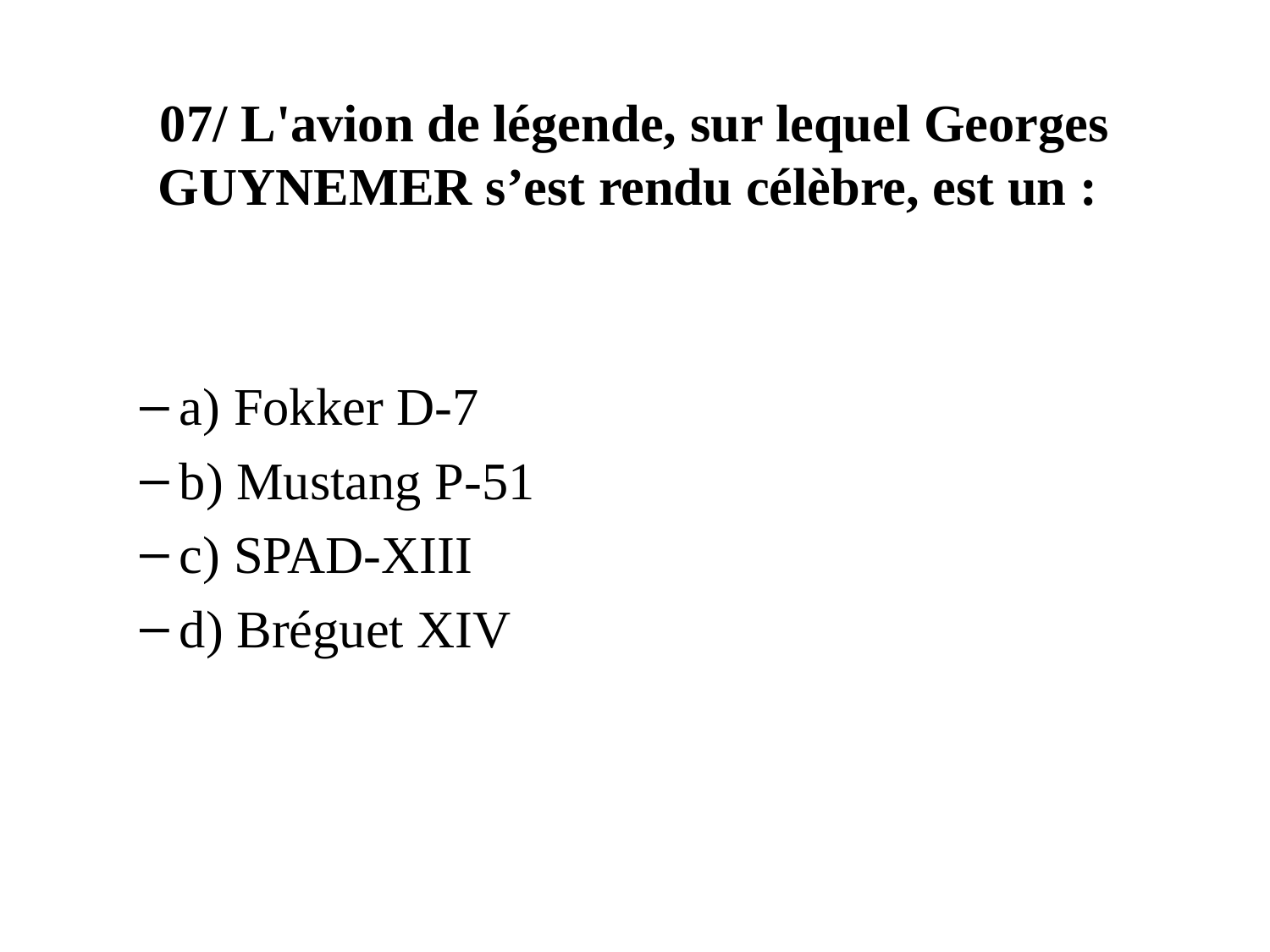

# 07/ L'avion de légende, sur lequel Georges GUYNEMER s’est rendu célèbre, est un :
a) Fokker D-7
b) Mustang P-51
c) SPAD-XIII
d) Bréguet XIV